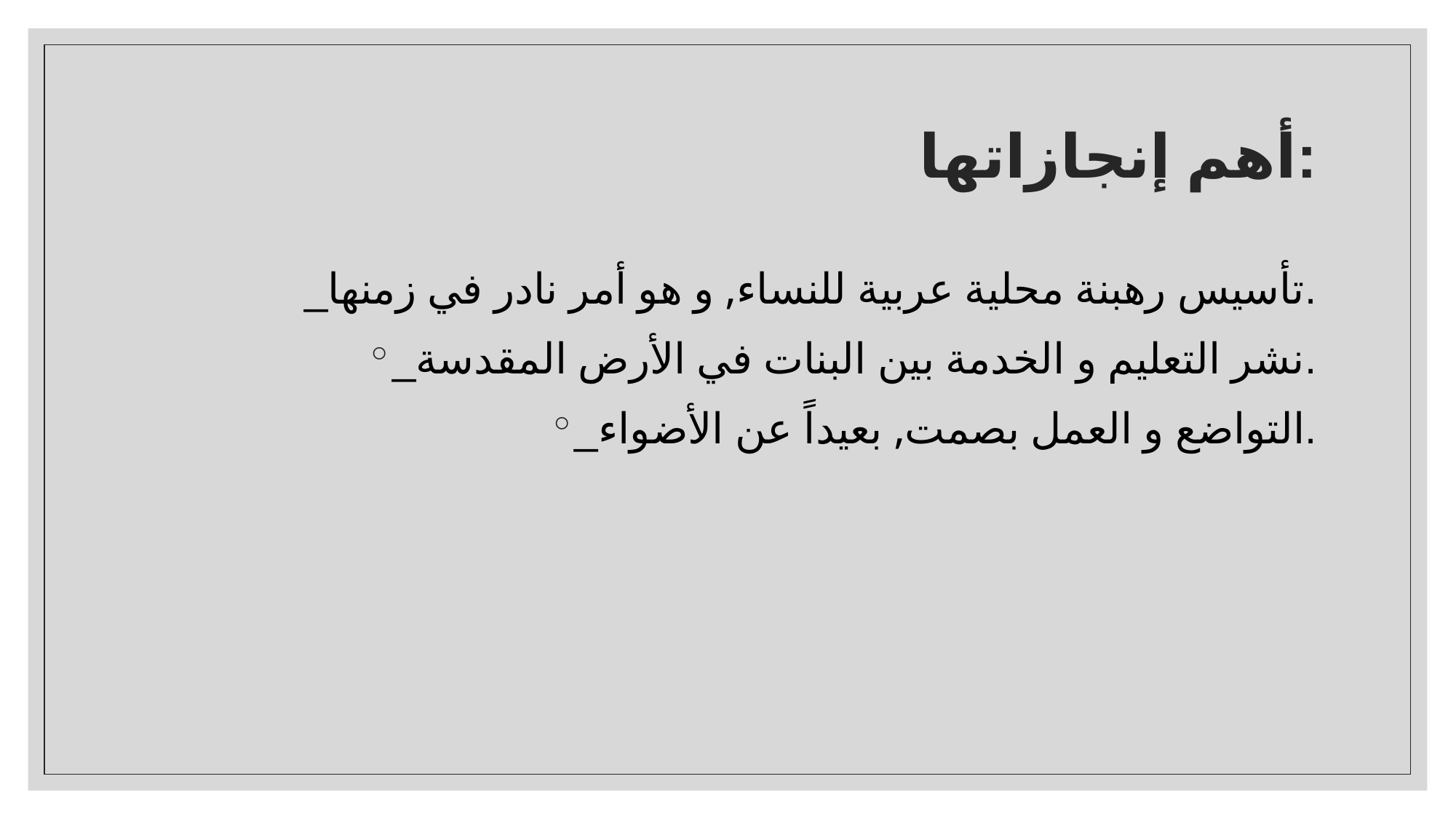

# أهم إنجازاتها:
_تأسيس رهبنة محلية عربية للنساء, و هو أمر نادر في زمنها.
_نشر التعليم و الخدمة بين البنات في الأرض المقدسة.
_التواضع و العمل بصمت, بعيداً عن الأضواء.